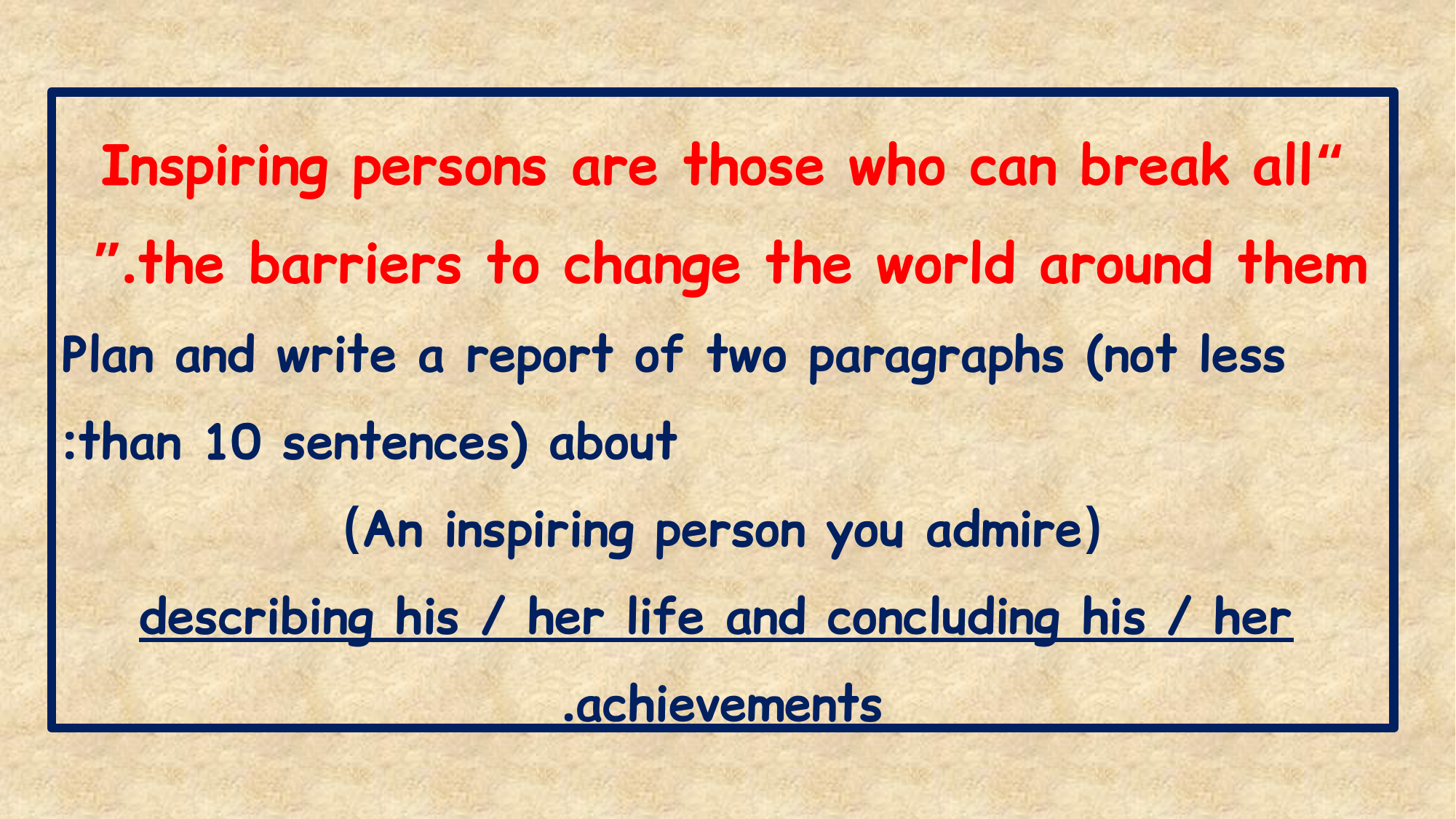

“Inspiring persons are those who can break all the barriers to change the world around them.”
 Plan and write a report of two paragraphs (not less  than 10 sentences) about:
(An inspiring person you admire)
 describing his / her life and concluding his / her achievements.